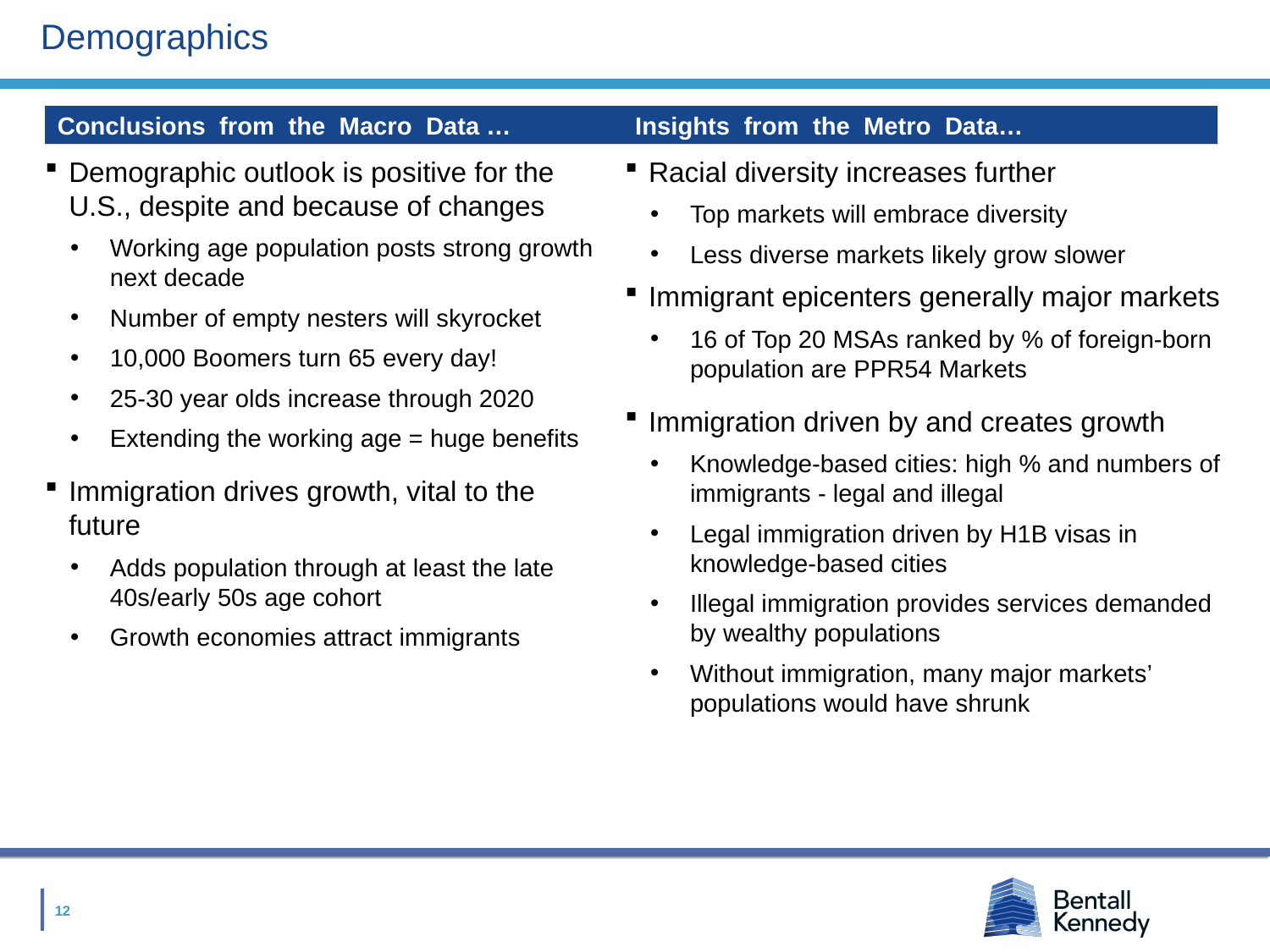

Demographics
Conclusions  from  the  Macro  Data …	          Insights  from  the  Metro  Data…
Demographic outlook is positive for the U.S., despite and because of changes
Working age population posts strong growth next decade
Number of empty nesters will skyrocket
10,000 Boomers turn 65 every day!
25-30 year olds increase through 2020
Extending the working age = huge benefits
Immigration drives growth, vital to the future
Adds population through at least the late 40s/early 50s age cohort
Growth economies attract immigrants
Racial diversity increases further
Top markets will embrace diversity
Less diverse markets likely grow slower
Immigrant epicenters generally major markets
16 of Top 20 MSAs ranked by % of foreign-born population are PPR54 Markets
Immigration driven by and creates growth
Knowledge-based cities: high % and numbers of immigrants - legal and illegal
Legal immigration driven by H1B visas in knowledge-based cities
Illegal immigration provides services demanded by wealthy populations
Without immigration, many major markets’ populations would have shrunk